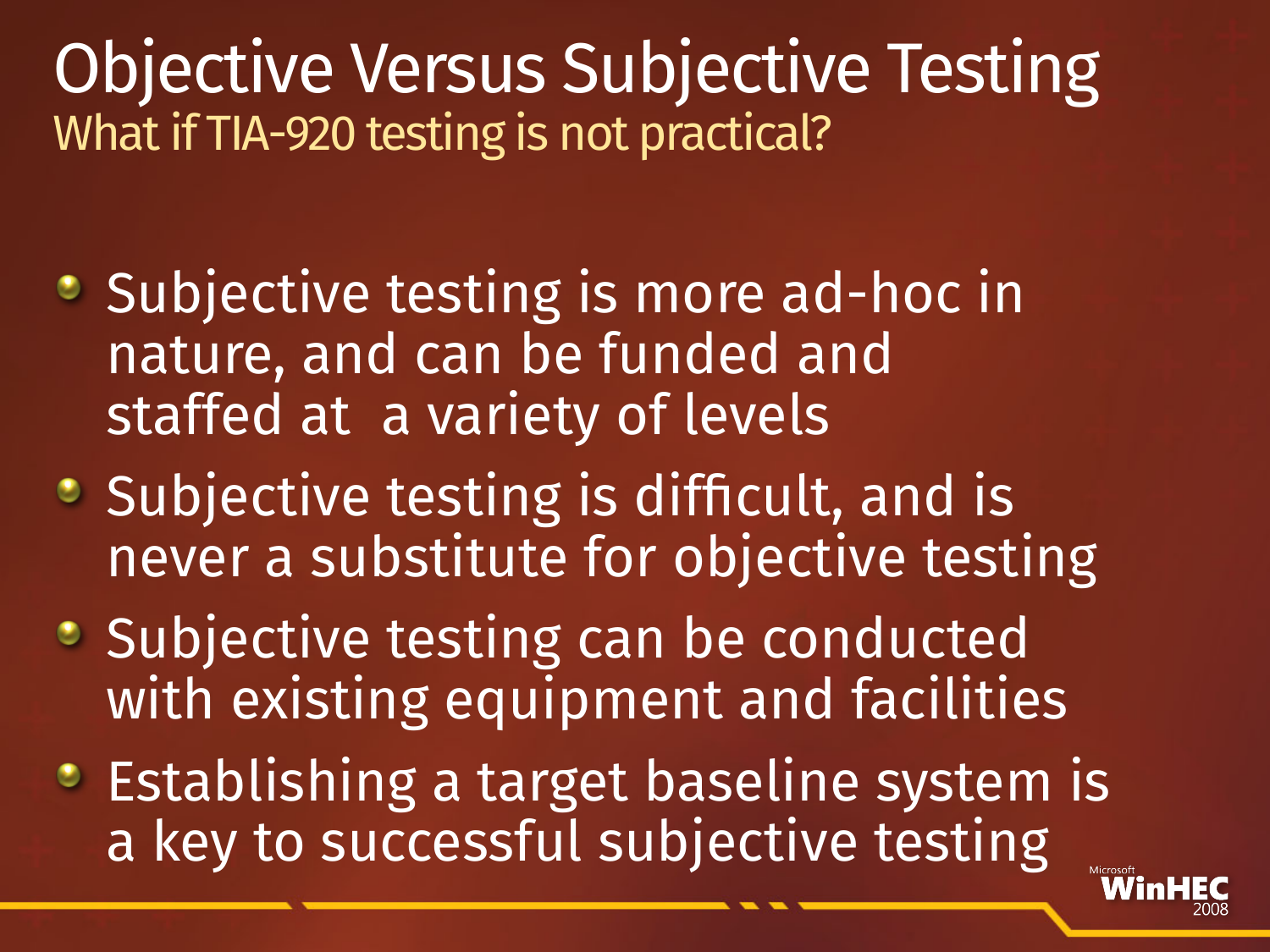

# Objective Versus Subjective Testing What if TIA-920 testing is not practical?
Subjective testing is more ad-hoc in nature, and can be funded and
staffed at  a variety of levels
Subjective testing is difficult, and is
never a substitute for objective testing
Subjective testing can be conducted
with existing equipment and facilities
Establishing a target baseline system is
a key to successful subjective testing